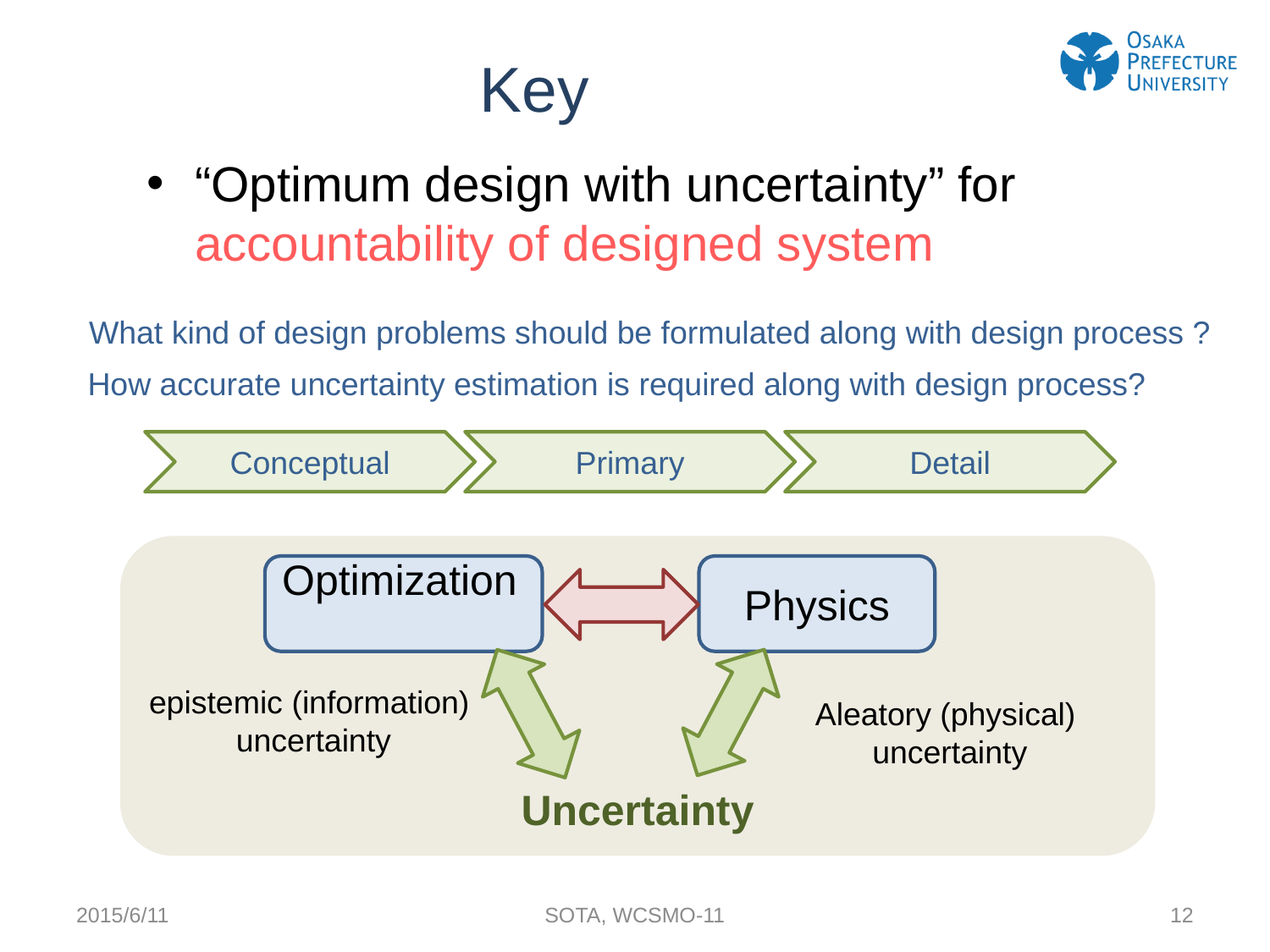

# Key
“Optimum design with uncertainty” for accountability of designed system

What kind of design problems should be formulated along with design process ?
How accurate uncertainty estimation is required along with design process?
Conceptual
Primary
Detail
Uncertainty
Optimization
Physics

epistemic (information)
uncertainty

Aleatory (physical)
uncertainty
2015/6/11
SOTA, WCSMO-11
12